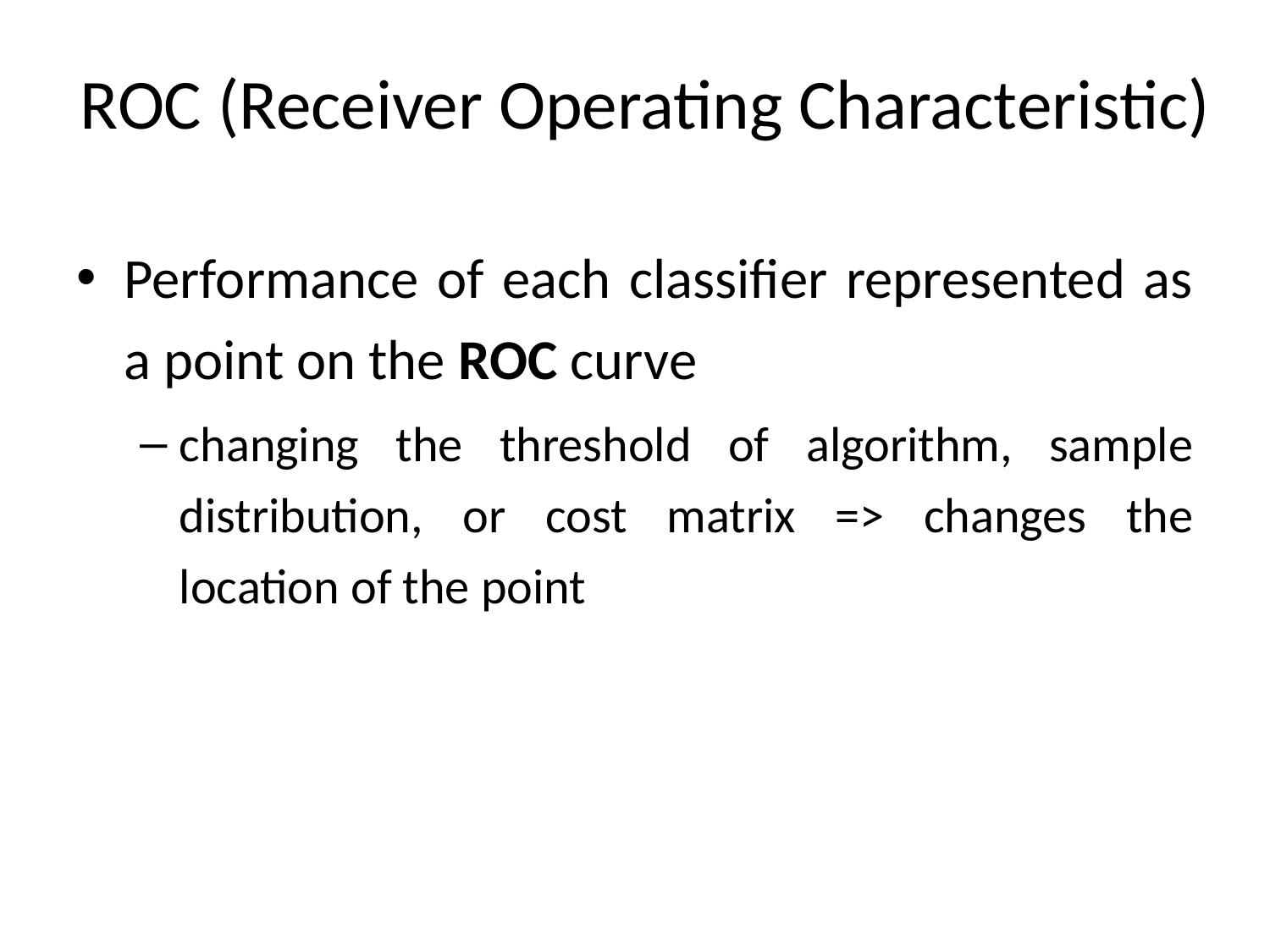

# ROC (Receiver Operating Characteristic)
Performance of each classifier represented as a point on the ROC curve
changing the threshold of algorithm, sample distribution, or cost matrix => changes the location of the point